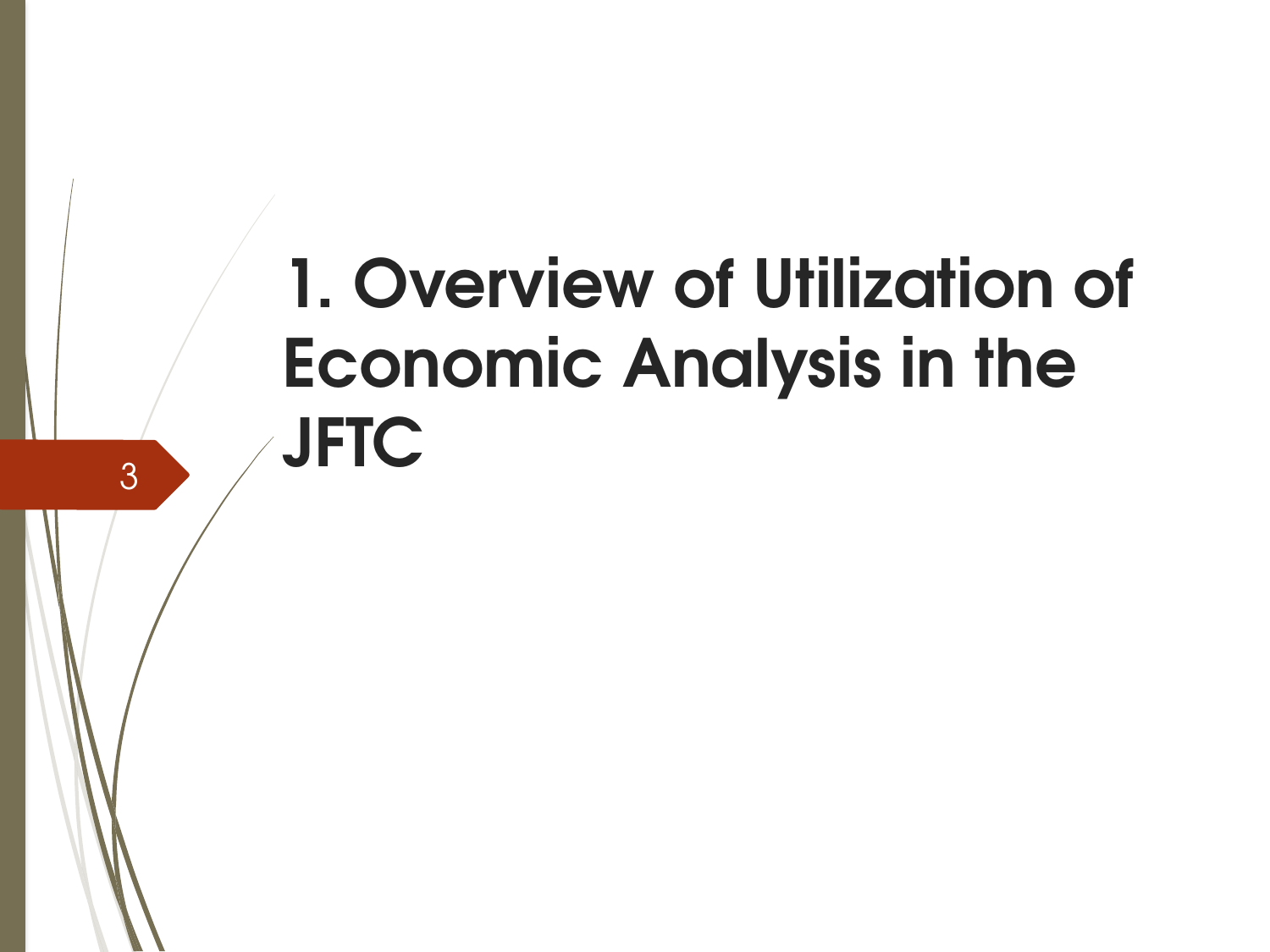

# 1. Overview of Utilization of Economic Analysis in the JFTC
3